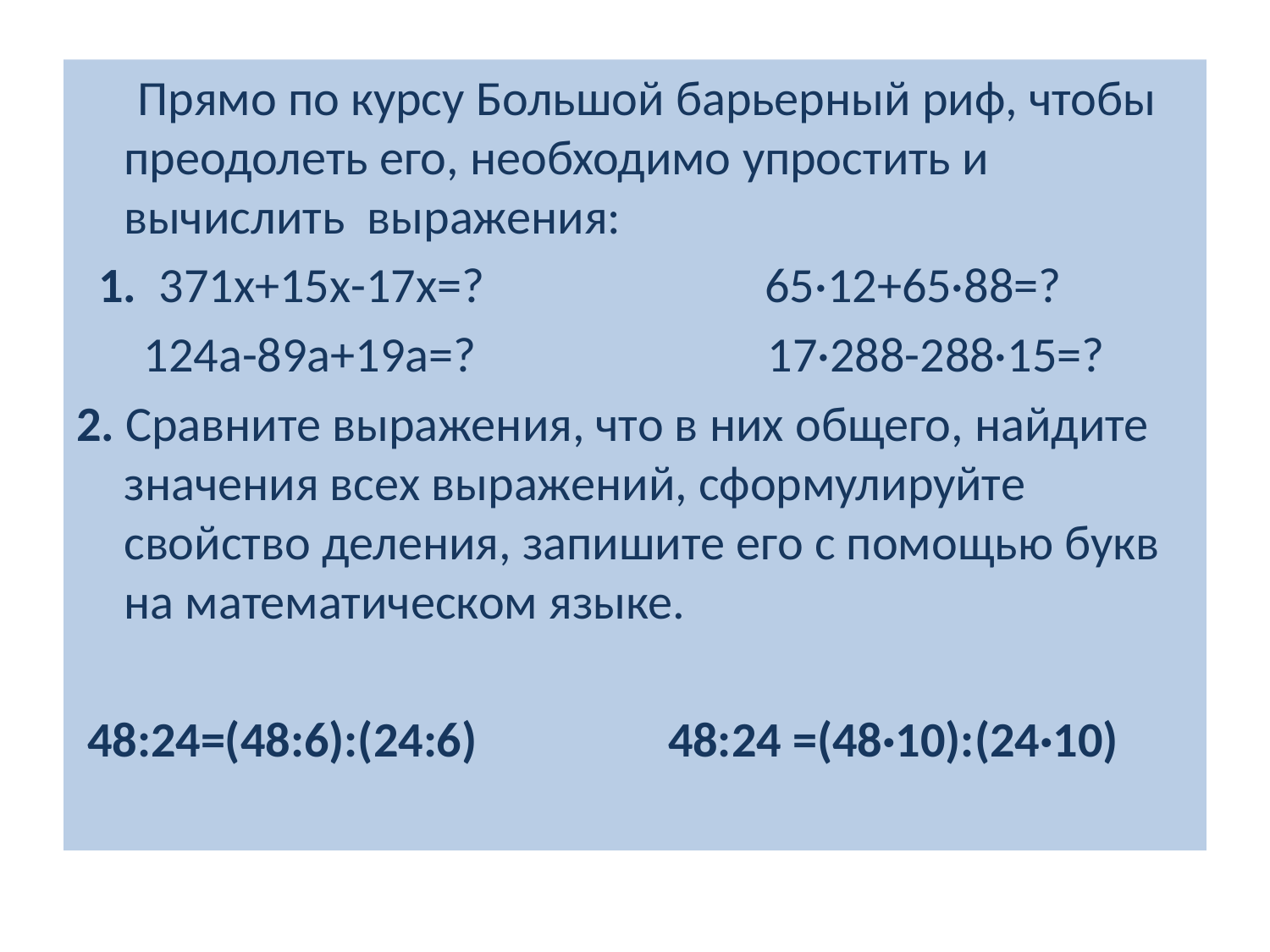

Прямо по курсу Большой барьерный риф, чтобы преодолеть его, необходимо упростить и вычислить  выражения:
  1.  371х+15х-17х=?                         65·12+65·88=?
      124а-89а+19а=?                          17·288-288·15=?
2. Сравните выражения, что в них общего, найдите значения всех выражений, сформулируйте свойство деления, запишите его с помощью букв на математическом языке.

 48:24=(48:6):(24:6)                 48:24 =(48·10):(24·10)